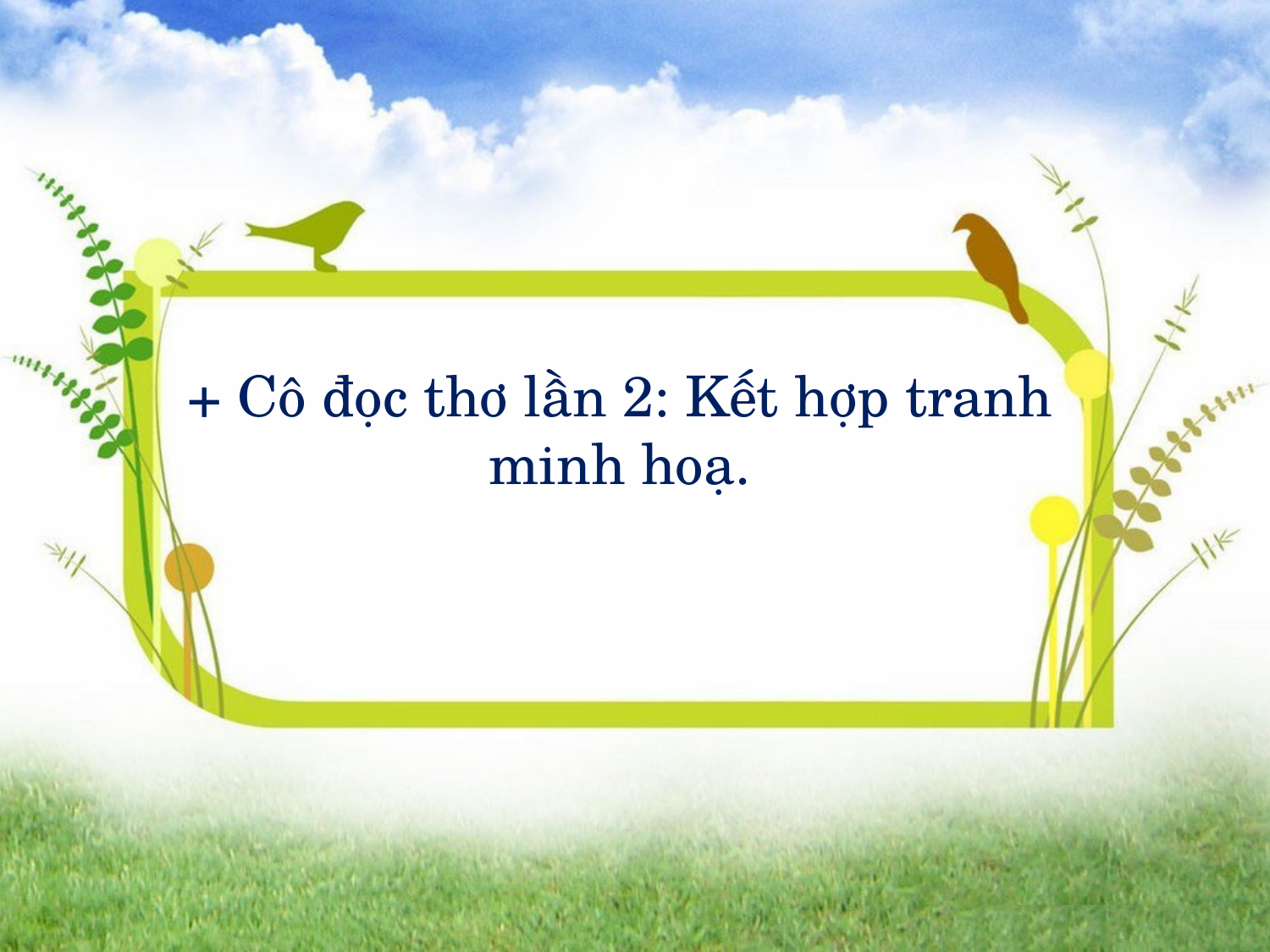

+ Cô đọc thơ lần 2: Kết hợp tranh minh hoạ.